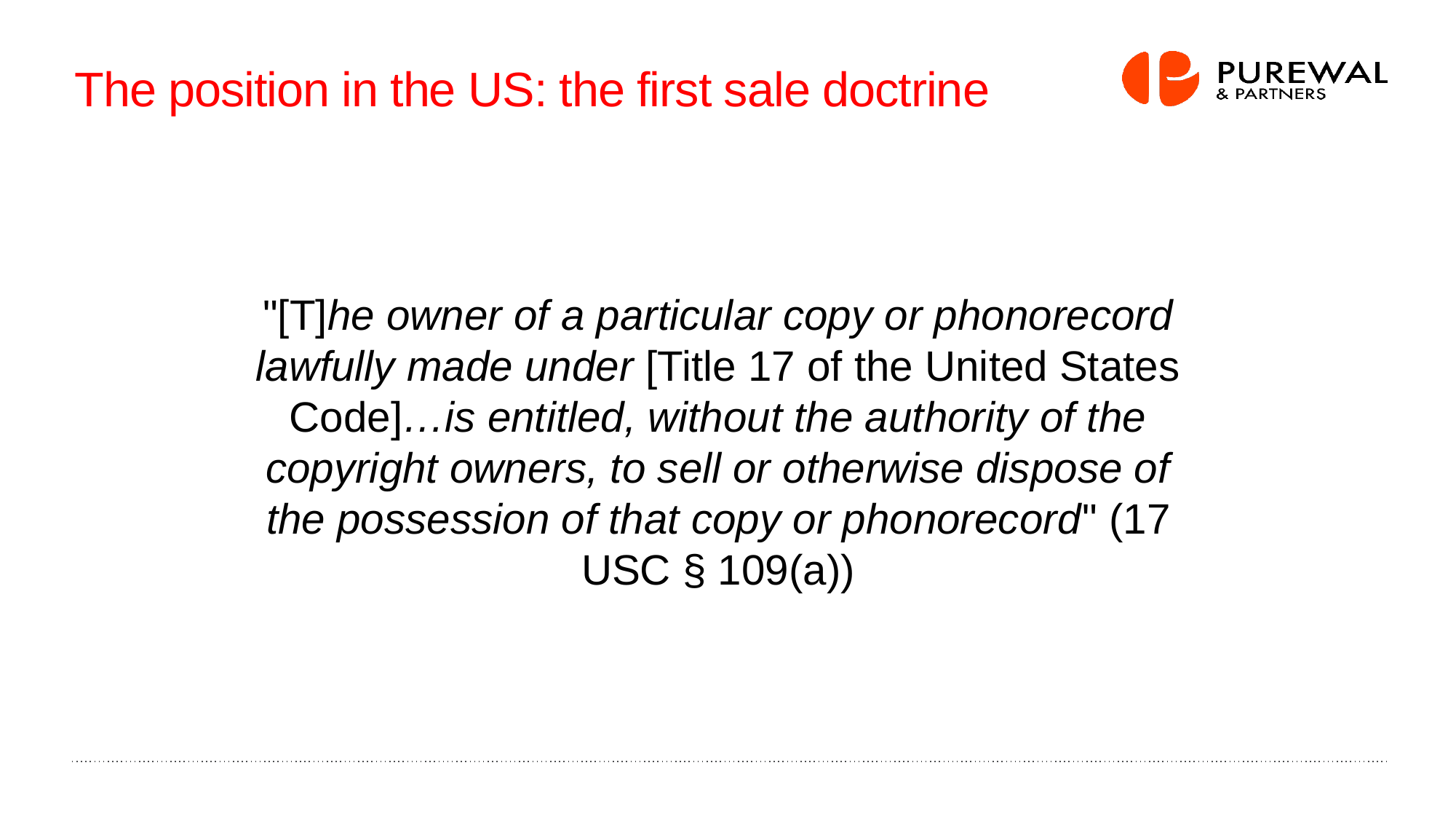

# The position in the US: the first sale doctrine

"[T]he owner of a particular copy or phonorecord lawfully made under [Title 17 of the United States Code]…is entitled, without the authority of the copyright owners, to sell or otherwise dispose of the possession of that copy or phonorecord" (17 USC § 109(a))